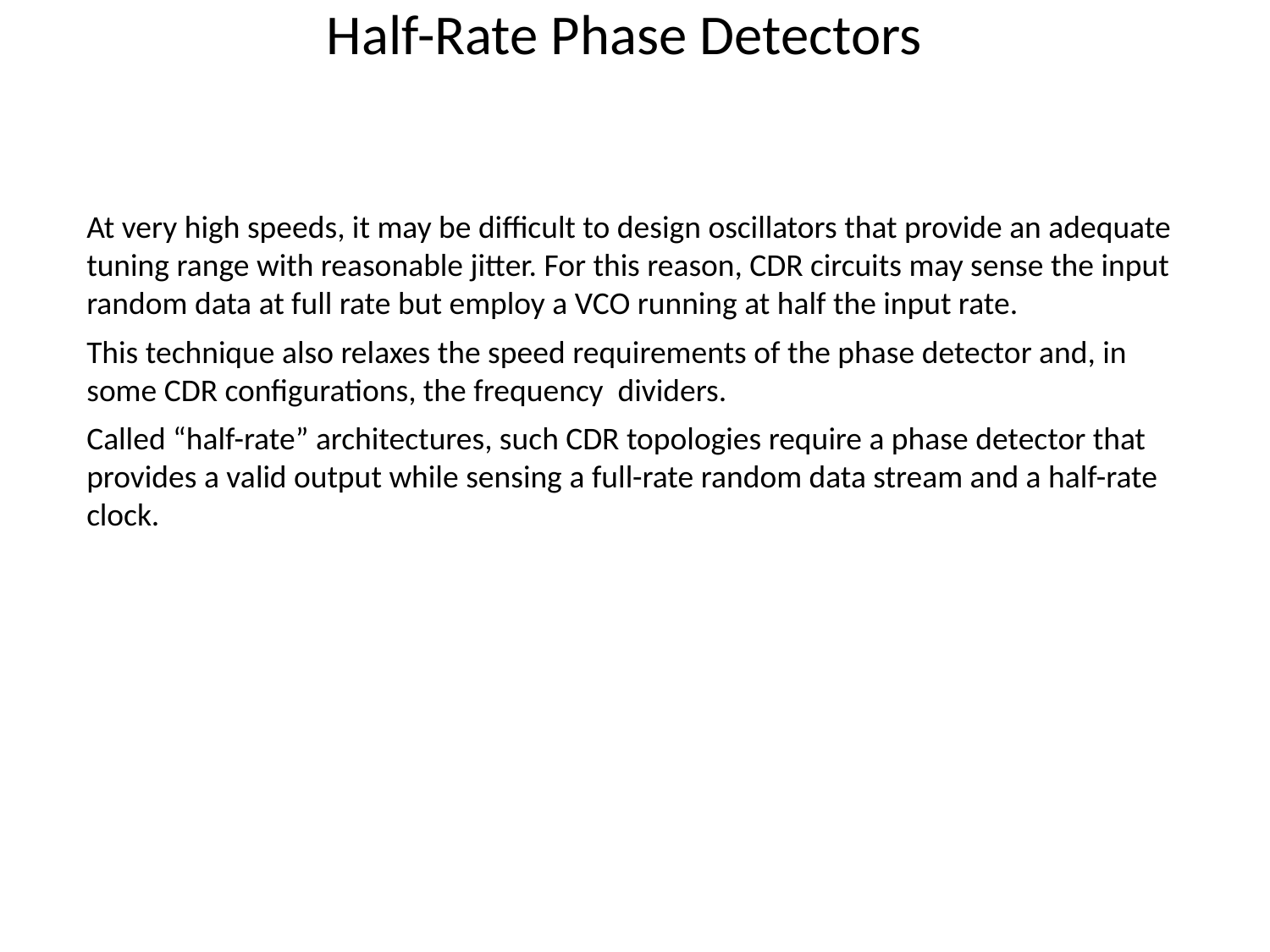

# Half-Rate Phase Detectors
At very high speeds, it may be difficult to design oscillators that provide an adequate tuning range with reasonable jitter. For this reason, CDR circuits may sense the input random data at full rate but employ a VCO running at half the input rate.
This technique also relaxes the speed requirements of the phase detector and, in some CDR configurations, the frequency  dividers.
Called “half-rate” architectures, such CDR topologies require a phase detector that provides a valid output while sensing a full-rate random data stream and a half-rate clock.